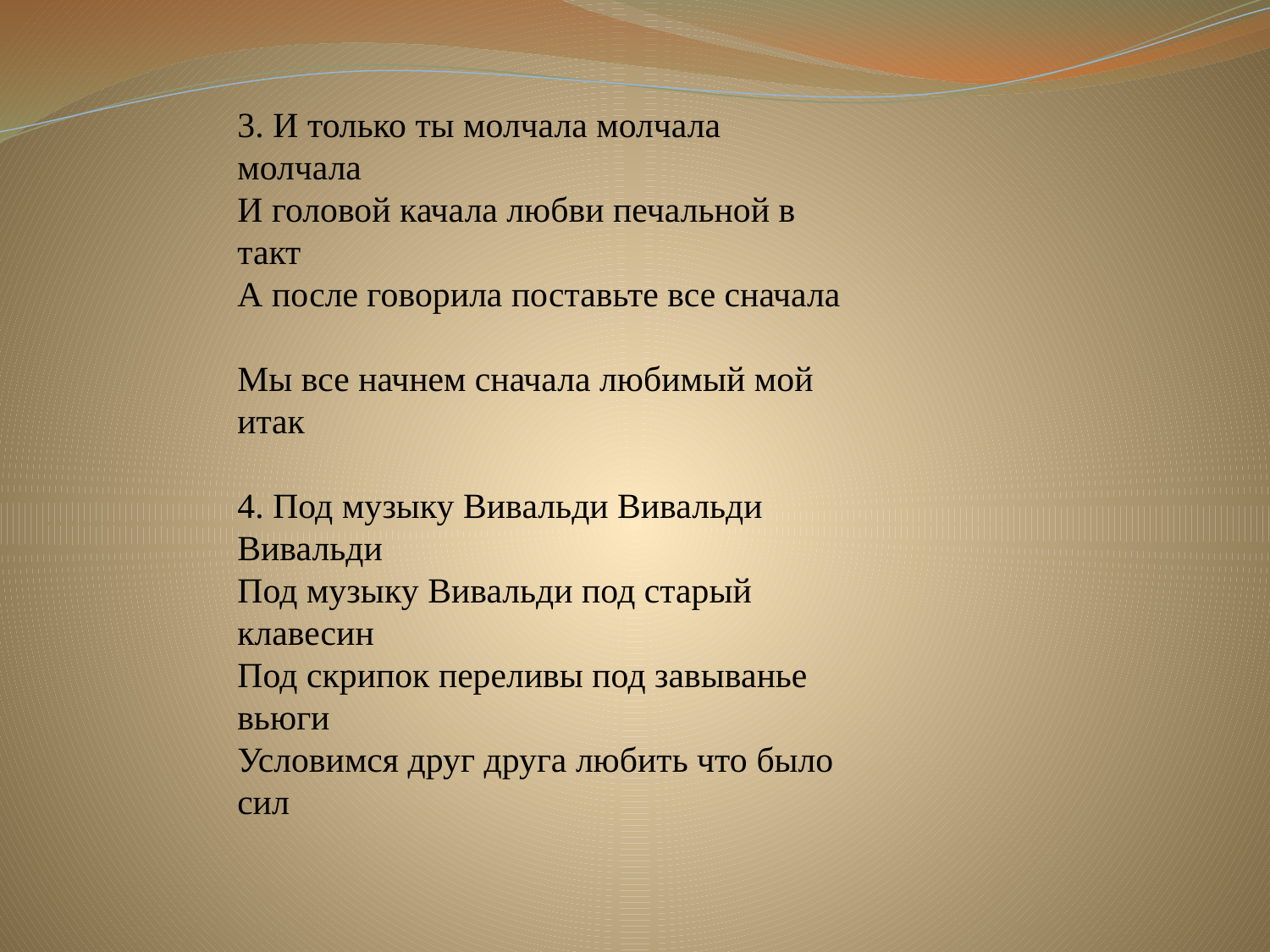

3. И только ты молчала молчала молчала
И головой качала любви печальной в такт
А после говорила поставьте все сначала
Мы все начнем сначала любимый мой итак
4. Под музыку Вивальди Вивальди Вивальди
Под музыку Вивальди под старый клавесин
Под скрипок переливы под завыванье вьюги
Условимся друг друга любить что было сил